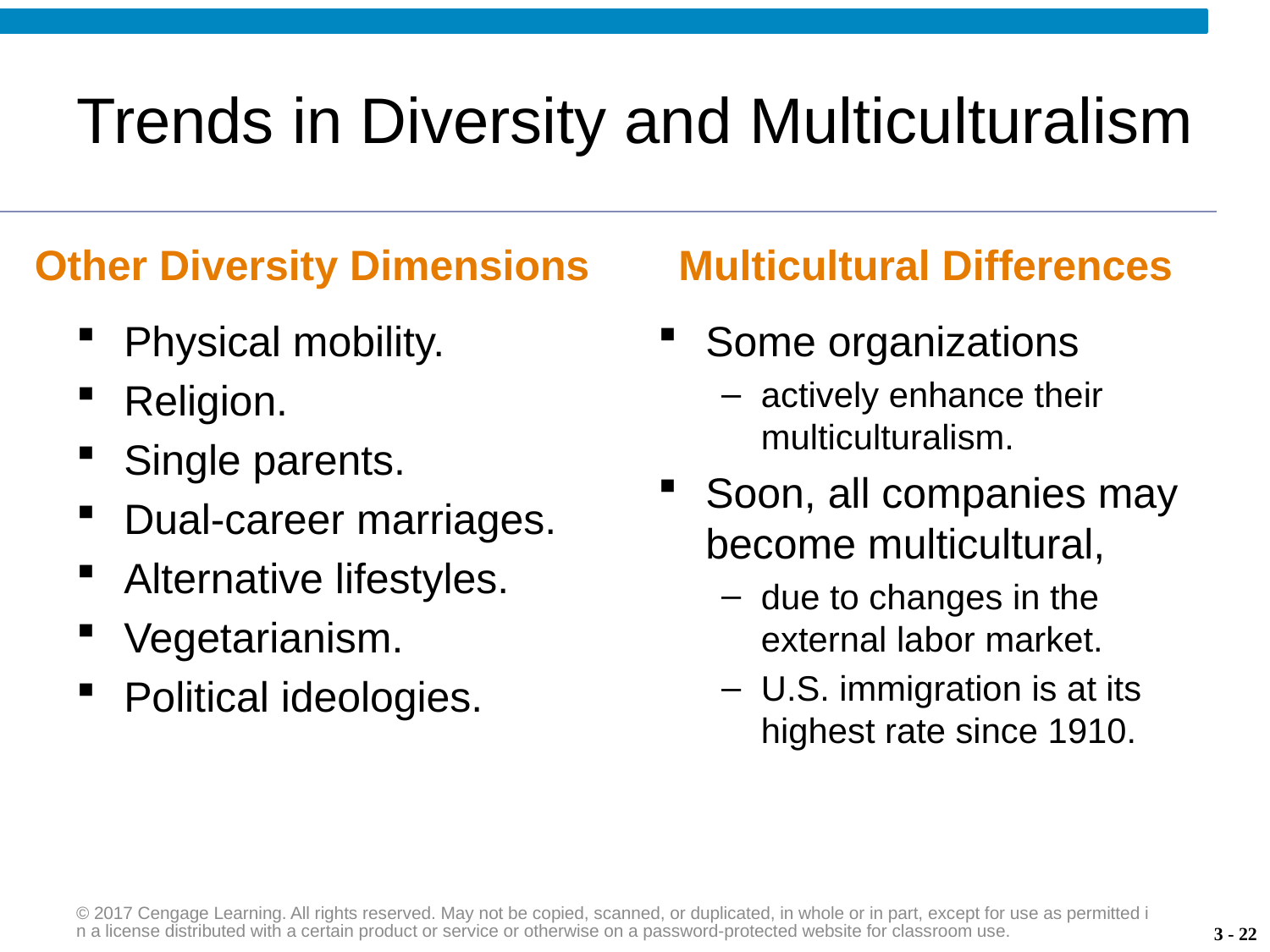

# Trends in Diversity and Multiculturalism
Other Diversity Dimensions
Multicultural Differences
Physical mobility.
Religion.
Single parents.
Dual-career marriages.
Alternative lifestyles.
Vegetarianism.
Political ideologies.
Some organizations
actively enhance their multiculturalism.
Soon, all companies may become multicultural,
due to changes in the external labor market.
U.S. immigration is at its highest rate since 1910.
© 2017 Cengage Learning. All rights reserved. May not be copied, scanned, or duplicated, in whole or in part, except for use as permitted in a license distributed with a certain product or service or otherwise on a password-protected website for classroom use.